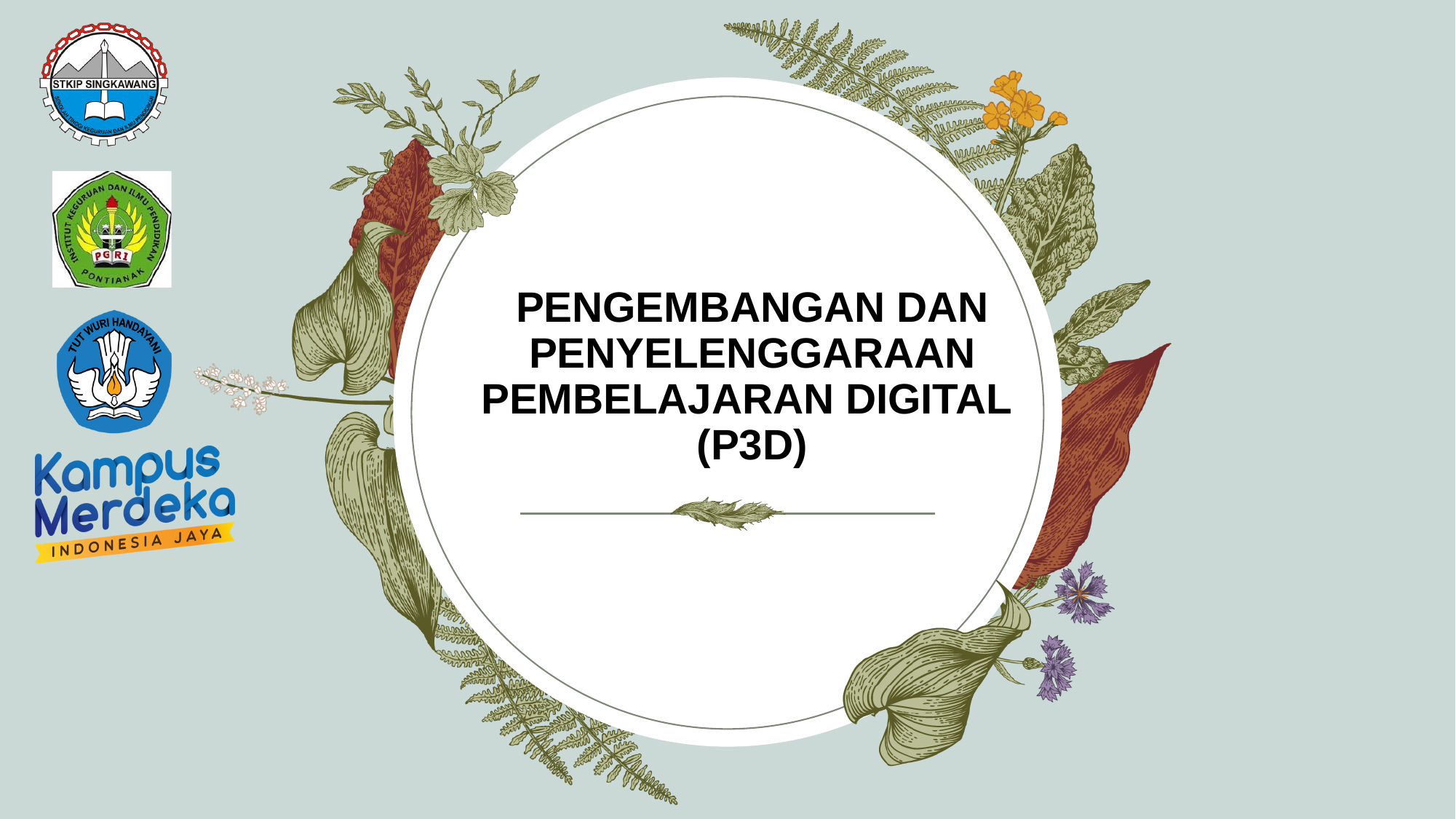

# PENGEMBANGAN DAN PENYELENGGARAAN PEMBELAJARAN DIGITAL (P3D)